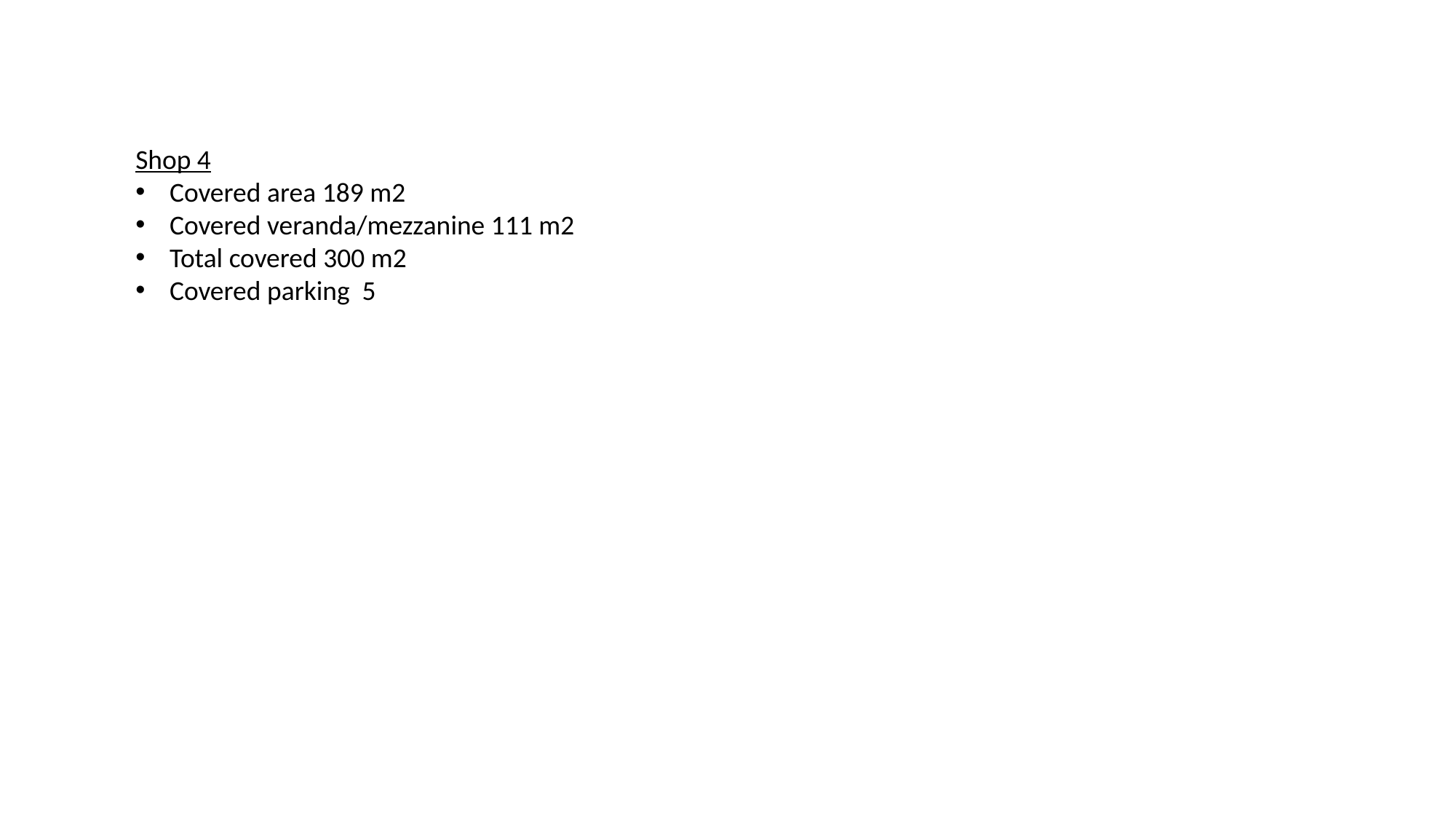

Shop 4
Covered area 189 m2
Covered veranda/mezzanine 111 m2
Total covered 300 m2
Covered parking  5